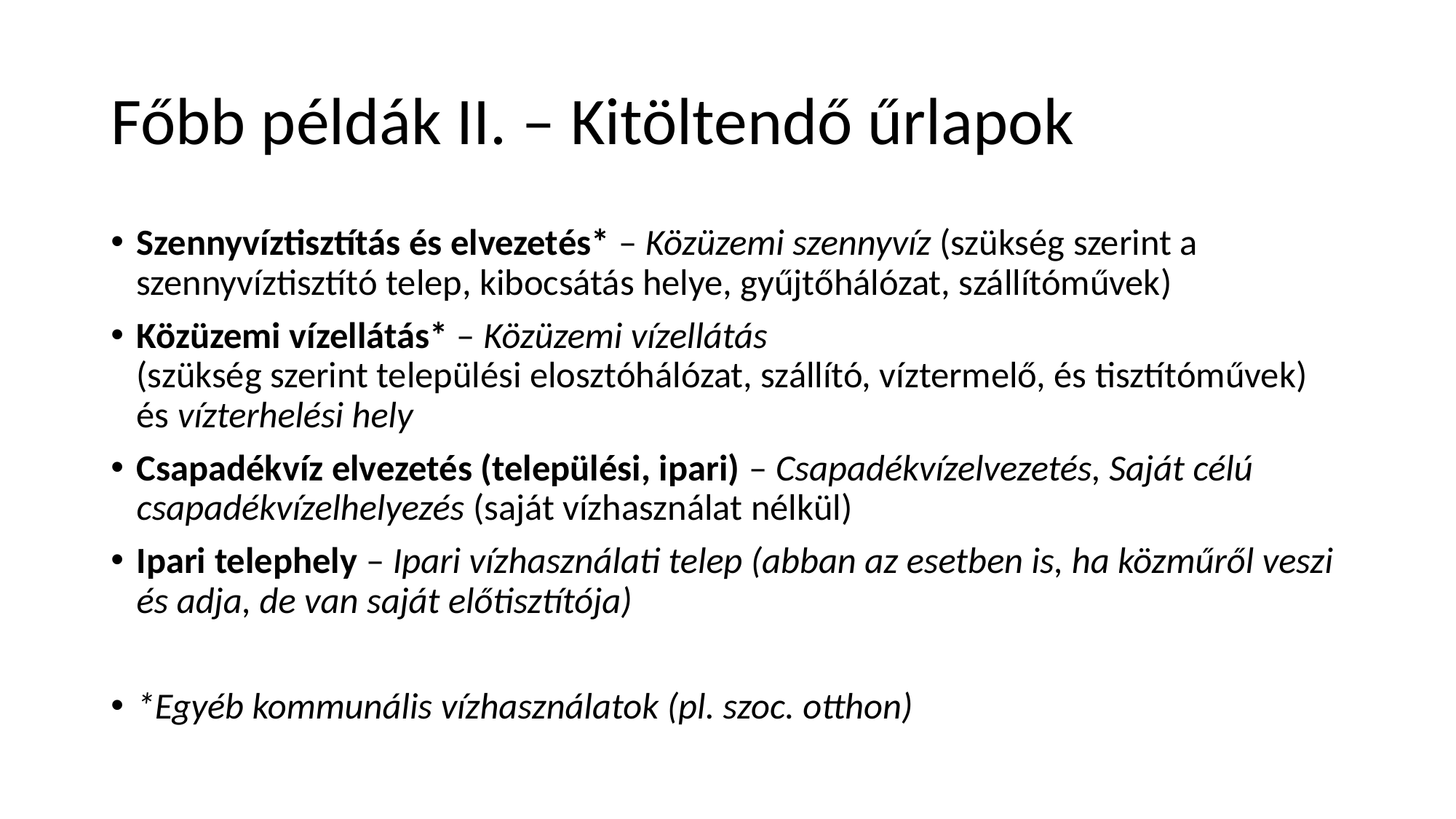

# Főbb példák II. – Kitöltendő űrlapok
Szennyvíztisztítás és elvezetés* – Közüzemi szennyvíz (szükség szerint a szennyvíztisztító telep, kibocsátás helye, gyűjtőhálózat, szállítóművek)
Közüzemi vízellátás* – Közüzemi vízellátás
(szükség szerint települési elosztóhálózat, szállító, víztermelő, és tisztítóművek) és vízterhelési hely
Csapadékvíz elvezetés (települési, ipari) – Csapadékvízelvezetés, Saját célú csapadékvízelhelyezés (saját vízhasználat nélkül)
Ipari telephely – Ipari vízhasználati telep (abban az esetben is, ha közműről veszi és adja, de van saját előtisztítója)

*Egyéb kommunális vízhasználatok (pl. szoc. otthon)